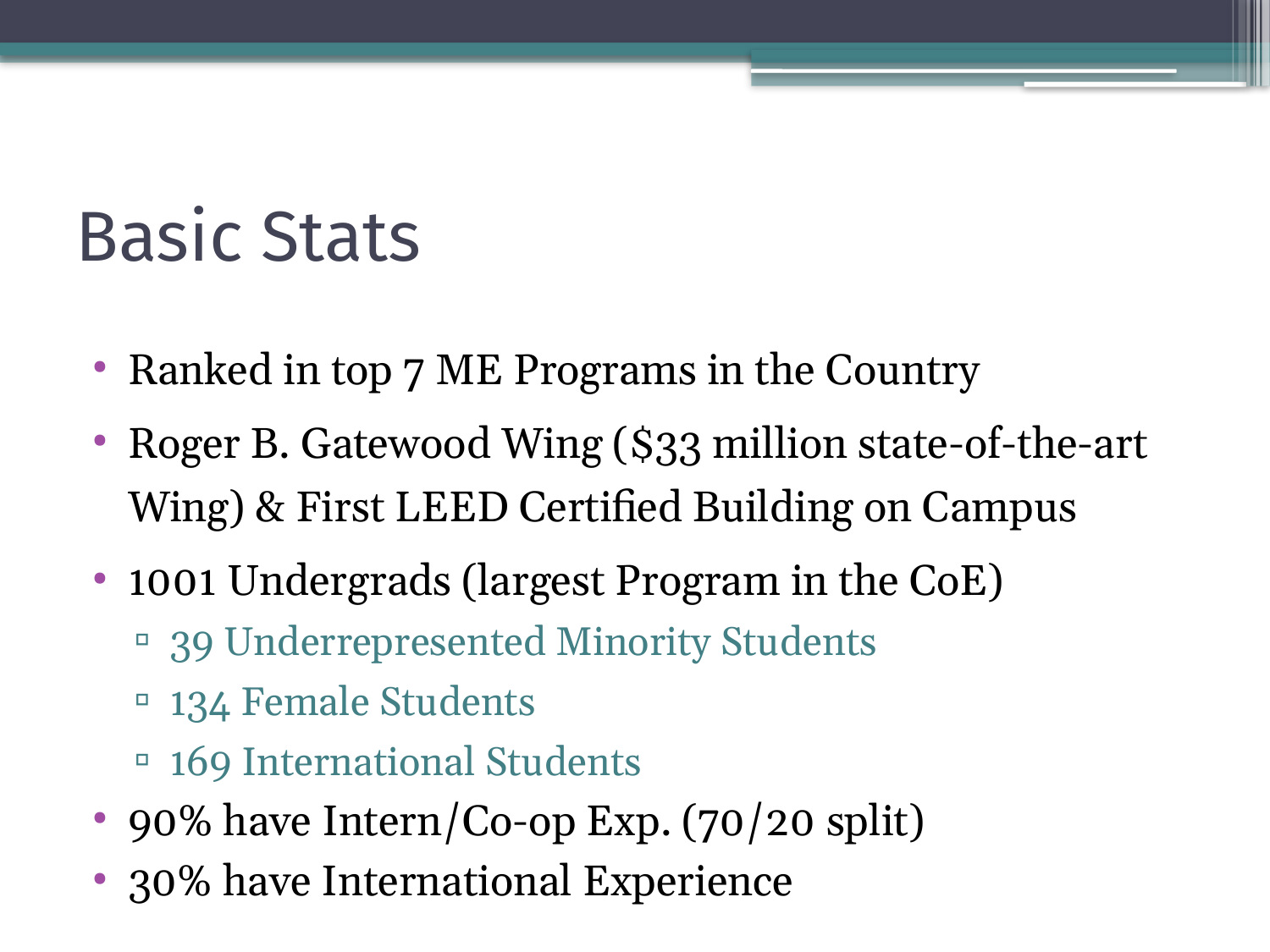

# Basic Stats
Ranked in top 7 ME Programs in the Country
Roger B. Gatewood Wing ($33 million state-of-the-art Wing) & First LEED Certified Building on Campus
1001 Undergrads (largest Program in the CoE)
39 Underrepresented Minority Students
134 Female Students
169 International Students
90% have Intern/Co-op Exp. (70/20 split)
30% have International Experience